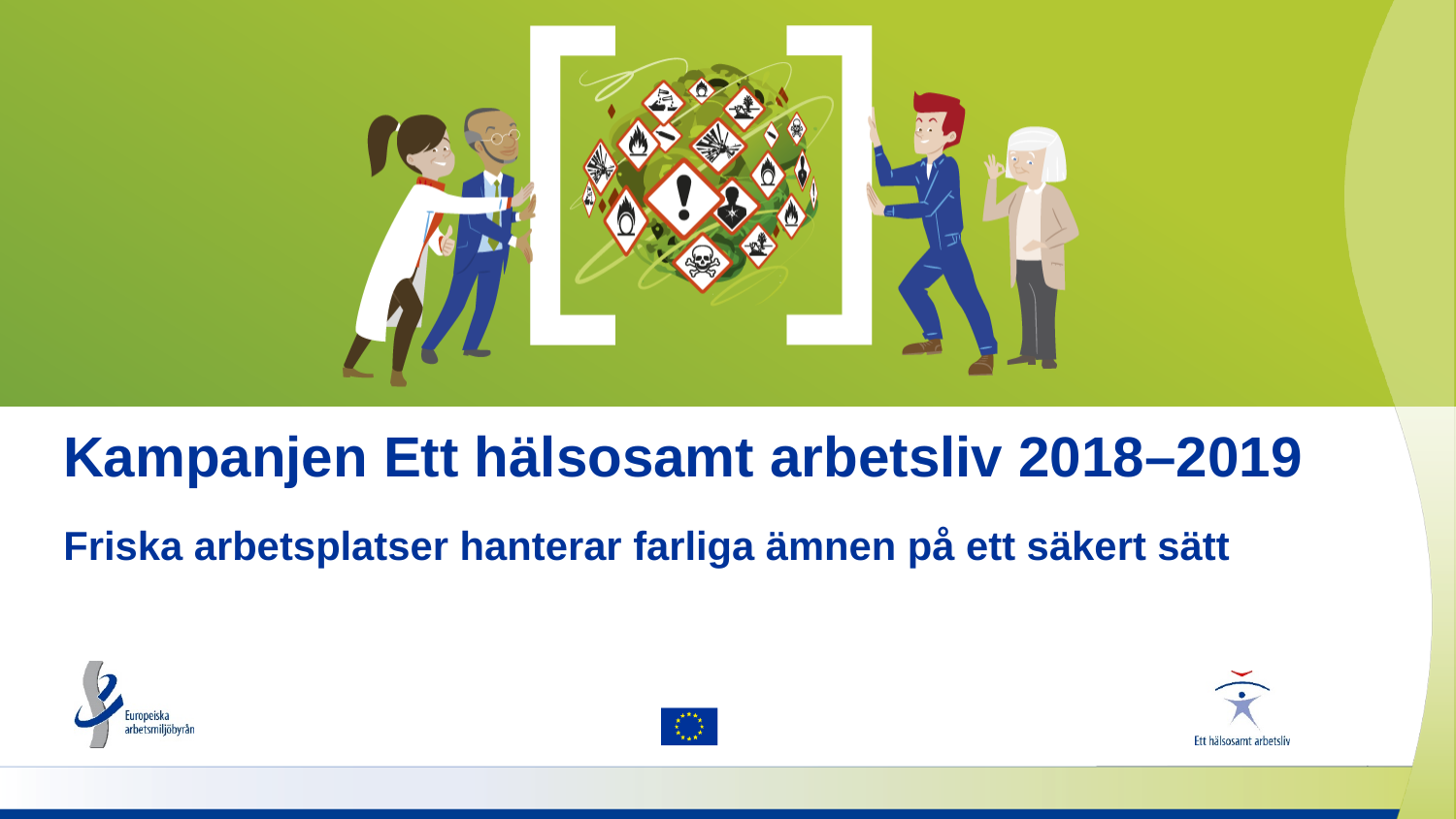

# Kampanjen Ett hälsosamt arbetsliv 2018–2019
Friska arbetsplatser hanterar farliga ämnen på ett säkert sätt